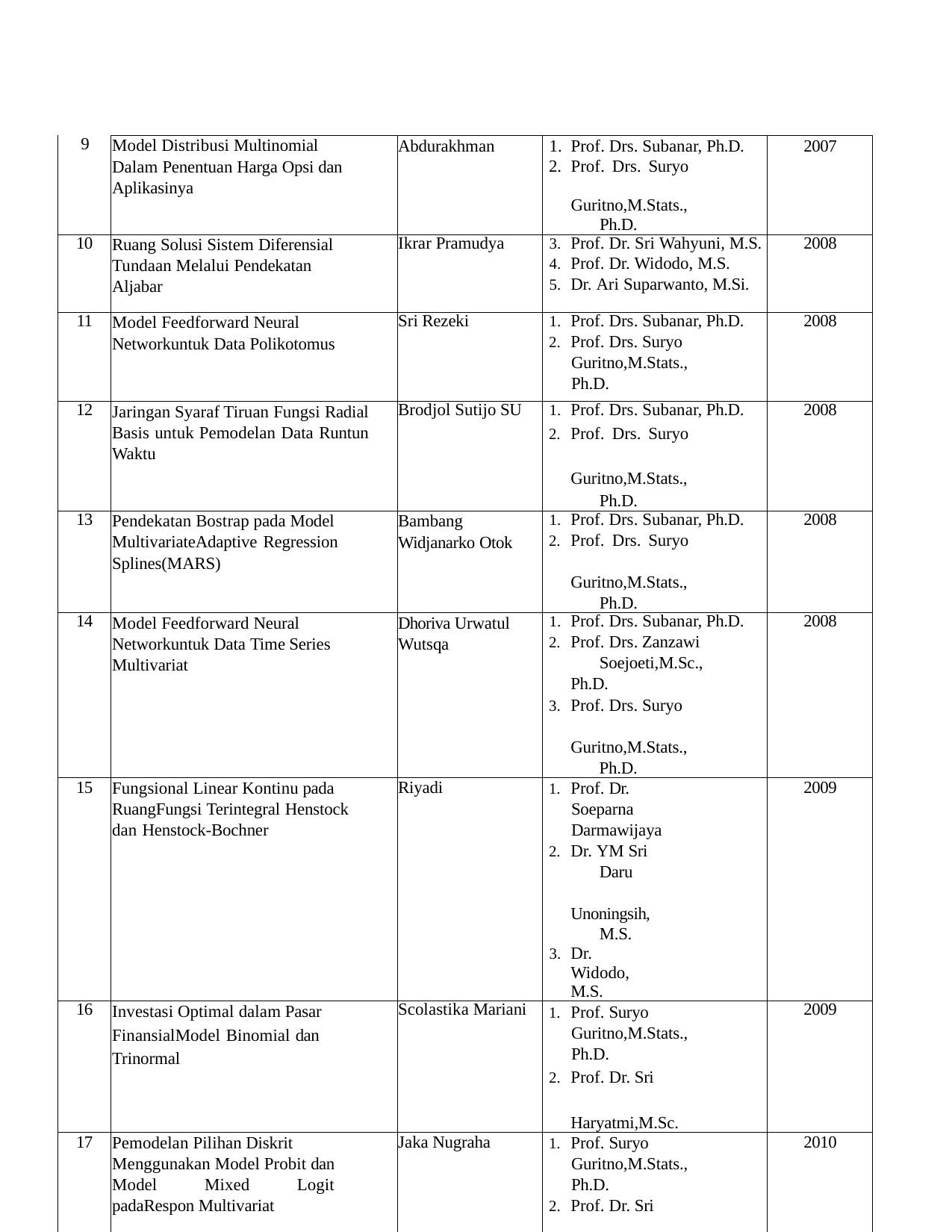

| 9 | Model Distribusi Multinomial Dalam Penentuan Harga Opsi dan Aplikasinya | Abdurakhman | Prof. Drs. Subanar, Ph.D. Prof. Drs. Suryo Guritno,M.Stats., Ph.D. | 2007 |
| --- | --- | --- | --- | --- |
| 10 | Ruang Solusi Sistem Diferensial Tundaan Melalui Pendekatan Aljabar | Ikrar Pramudya | Prof. Dr. Sri Wahyuni, M.S. Prof. Dr. Widodo, M.S. Dr. Ari Suparwanto, M.Si. | 2008 |
| 11 | Model Feedforward Neural Networkuntuk Data Polikotomus | Sri Rezeki | Prof. Drs. Subanar, Ph.D. Prof. Drs. Suryo Guritno,M.Stats., Ph.D. | 2008 |
| 12 | Jaringan Syaraf Tiruan Fungsi Radial Basis untuk Pemodelan Data Runtun Waktu | Brodjol Sutijo SU | Prof. Drs. Subanar, Ph.D. Prof. Drs. Suryo Guritno,M.Stats., Ph.D. | 2008 |
| 13 | Pendekatan Bostrap pada Model MultivariateAdaptive Regression Splines(MARS) | Bambang Widjanarko Otok | Prof. Drs. Subanar, Ph.D. Prof. Drs. Suryo Guritno,M.Stats., Ph.D. | 2008 |
| 14 | Model Feedforward Neural Networkuntuk Data Time Series Multivariat | Dhoriva Urwatul Wutsqa | Prof. Drs. Subanar, Ph.D. Prof. Drs. Zanzawi Soejoeti,M.Sc., Ph.D. Prof. Drs. Suryo Guritno,M.Stats., Ph.D. | 2008 |
| 15 | Fungsional Linear Kontinu pada RuangFungsi Terintegral Henstock dan Henstock-Bochner | Riyadi | Prof. Dr. Soeparna Darmawijaya Dr. YM Sri Daru Unoningsih, M.S. Dr. Widodo, M.S. | 2009 |
| 16 | Investasi Optimal dalam Pasar FinansialModel Binomial dan Trinormal | Scolastika Mariani | Prof. Suryo Guritno,M.Stats., Ph.D. Prof. Dr. Sri Haryatmi,M.Sc. | 2009 |
| 17 | Pemodelan Pilihan Diskrit Menggunakan Model Probit dan Model Mixed Logit padaRespon Multivariat | Jaka Nugraha | Prof. Suryo Guritno,M.Stats., Ph.D. Prof. Dr. Sri Haryatmi,M.Sc. | 2010 |
| 18 | Perluasan Operator Hilbert-Schmidt danOperator Carleman pada Ruang Banach | Muslim Ansori | Prof. Dr. Soeparna Darmawijaya Dr. Supama, M.Si. | 2010 |